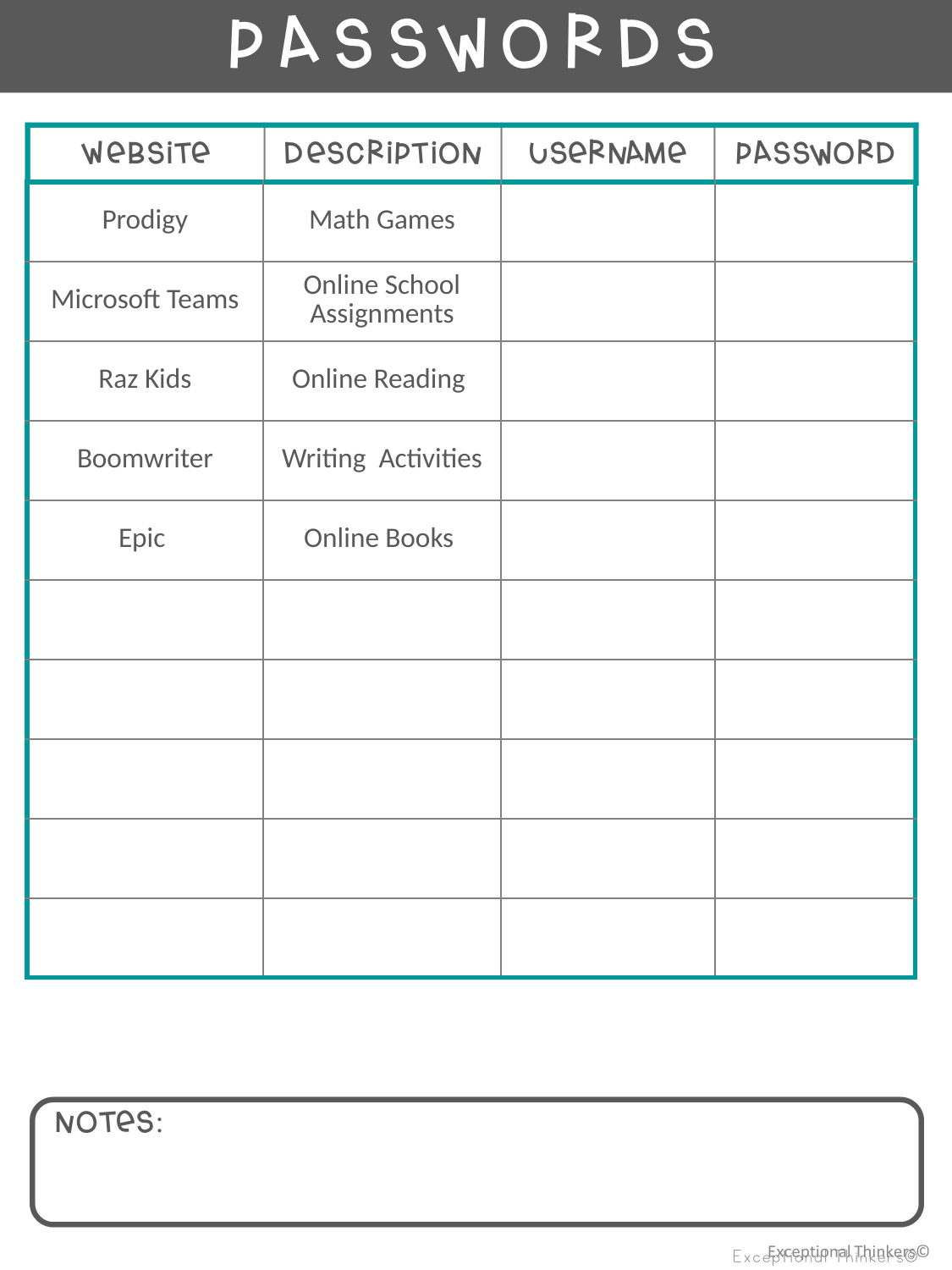

| Prodigy | Math Games |  |  |
| --- | --- | --- | --- |
| Microsoft Teams | Online School Assignments |  |  |
| Raz Kids | Online Reading |  |  |
| Boomwriter | Writing Activities |  |  |
| Epic | Online Books |  |  |
|  |  |  |  |
|  |  |  |  |
|  |  |  |  |
|  |  |  |  |
|  |  |  |  |